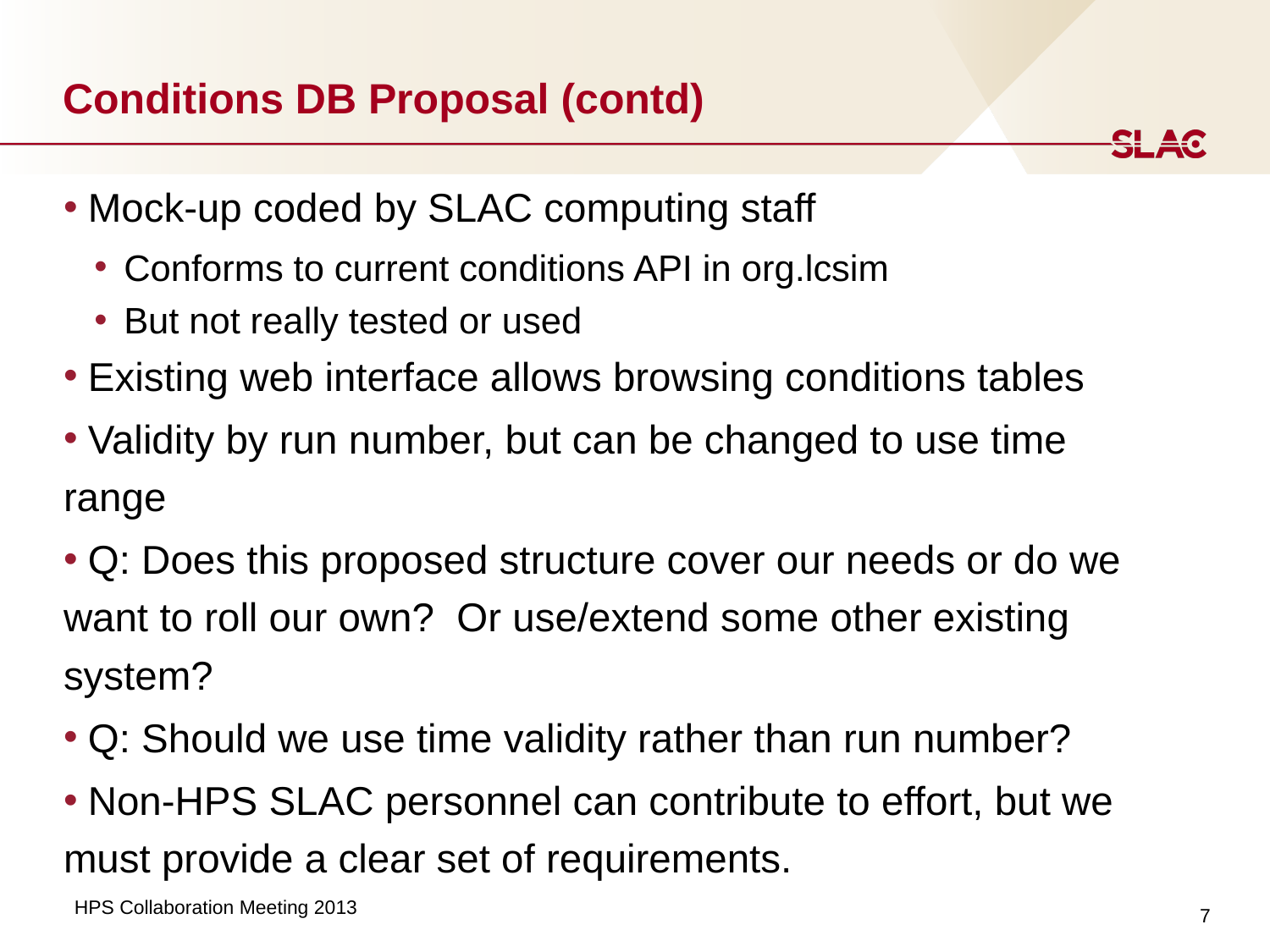

# Conditions DB Proposal (contd)
 Mock-up coded by SLAC computing staff
Conforms to current conditions API in org.lcsim
But not really tested or used
 Existing web interface allows browsing conditions tables
 Validity by run number, but can be changed to use time range
 Q: Does this proposed structure cover our needs or do we want to roll our own?  Or use/extend some other existing system?
 Q: Should we use time validity rather than run number?
 Non-HPS SLAC personnel can contribute to effort, but we must provide a clear set of requirements.

7
HPS Collaboration Meeting 2013